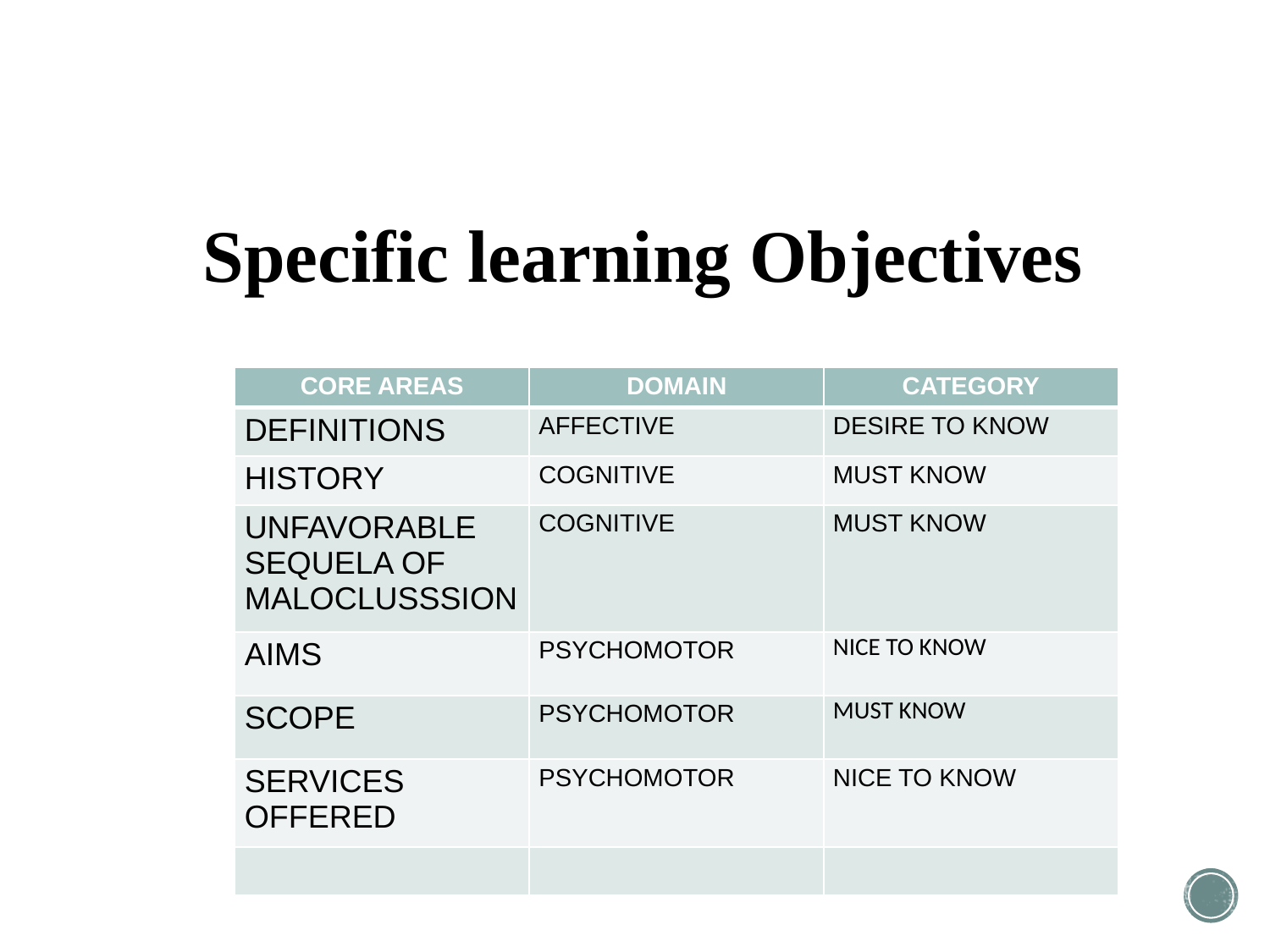

# Specific learning Objectives
| CORE AREAS | DOMAIN | CATEGORY |
| --- | --- | --- |
| DEFINITIONS | AFFECTIVE | DESIRE TO KNOW |
| HISTORY | COGNITIVE | MUST KNOW |
| UNFAVORABLE SEQUELA OF MALOCLUSSSION | COGNITIVE | MUST KNOW |
| AIMS | PSYCHOMOTOR | NICE TO KNOW |
| SCOPE | PSYCHOMOTOR | MUST KNOW |
| SERVICES OFFERED | PSYCHOMOTOR | NICE TO KNOW |
|  |  |  |